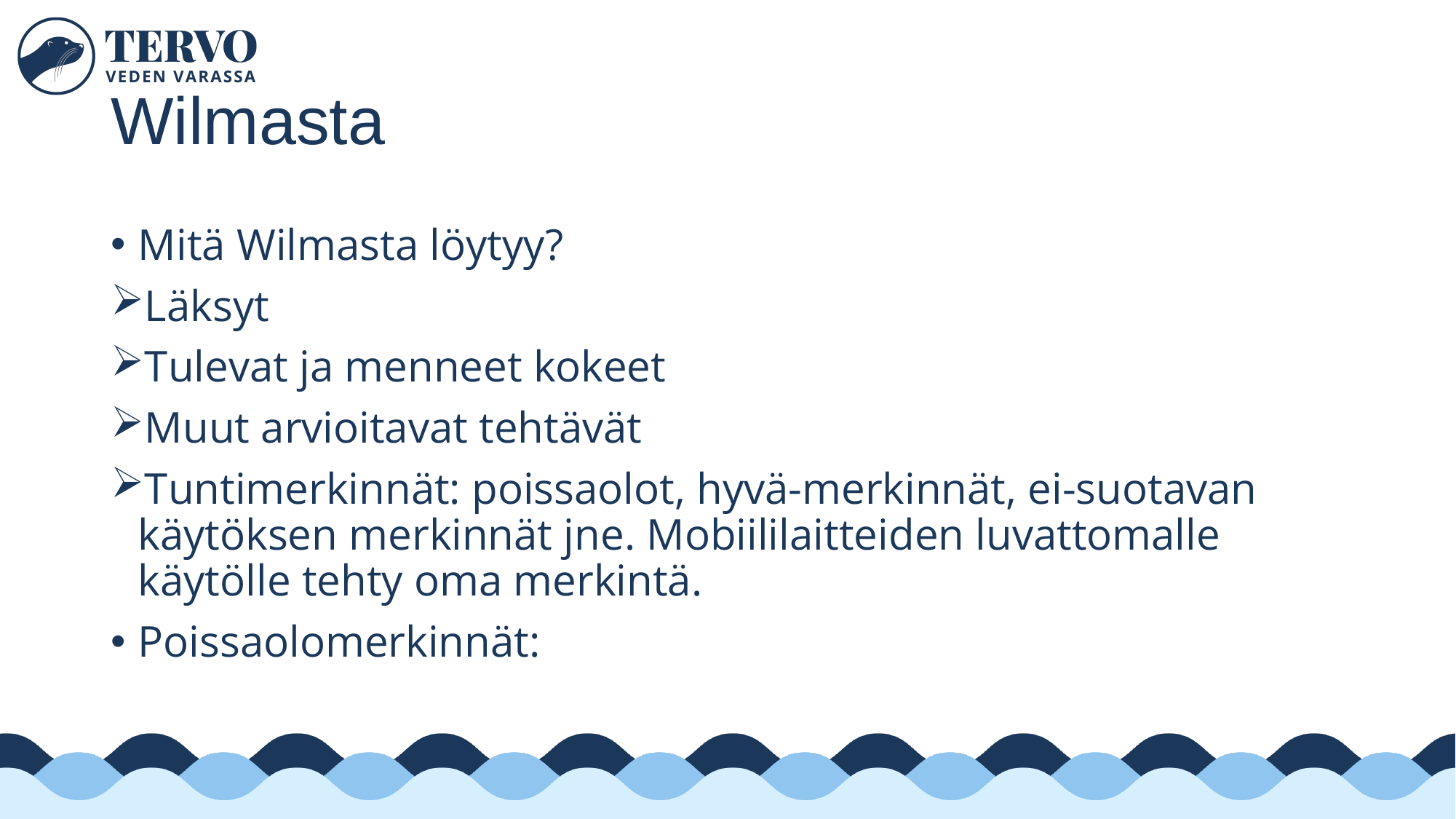

# Wilmasta
Mitä Wilmasta löytyy?
Läksyt
Tulevat ja menneet kokeet
Muut arvioitavat tehtävät
Tuntimerkinnät: poissaolot, hyvä-merkinnät, ei-suotavan käytöksen merkinnät jne. Mobiililaitteiden luvattomalle käytölle tehty oma merkintä.
Poissaolomerkinnät: